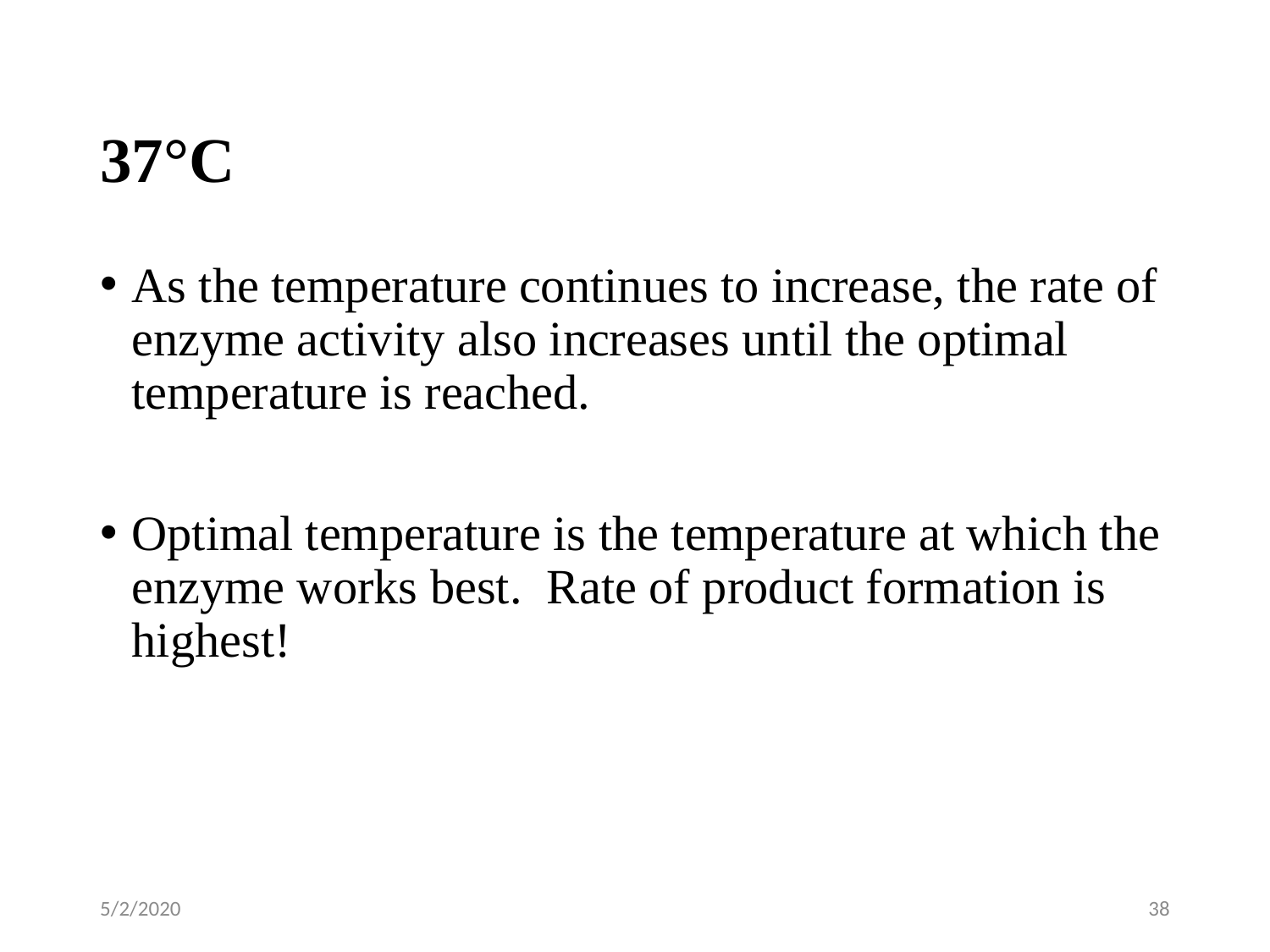

# 37°C
As the temperature continues to increase, the rate of enzyme activity also increases until the optimal temperature is reached.

Optimal temperature is the temperature at which the enzyme works best.  Rate of product formation is highest!

5/2/2020
38